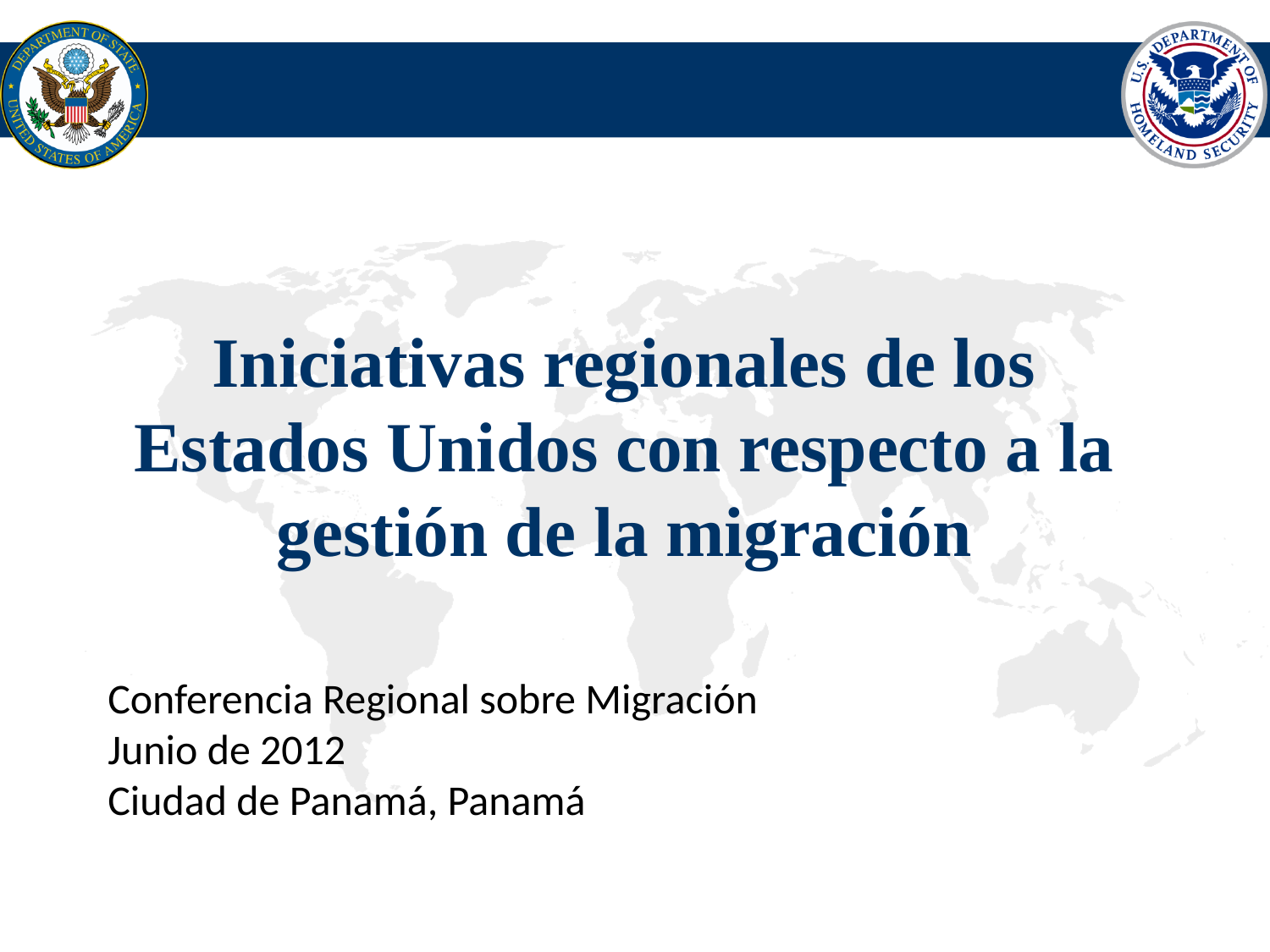

#

Iniciativas regionales de los Estados Unidos con respecto a la gestión de la migración

Conferencia Regional sobre Migración
Junio de 2012
Ciudad de Panamá, Panamá